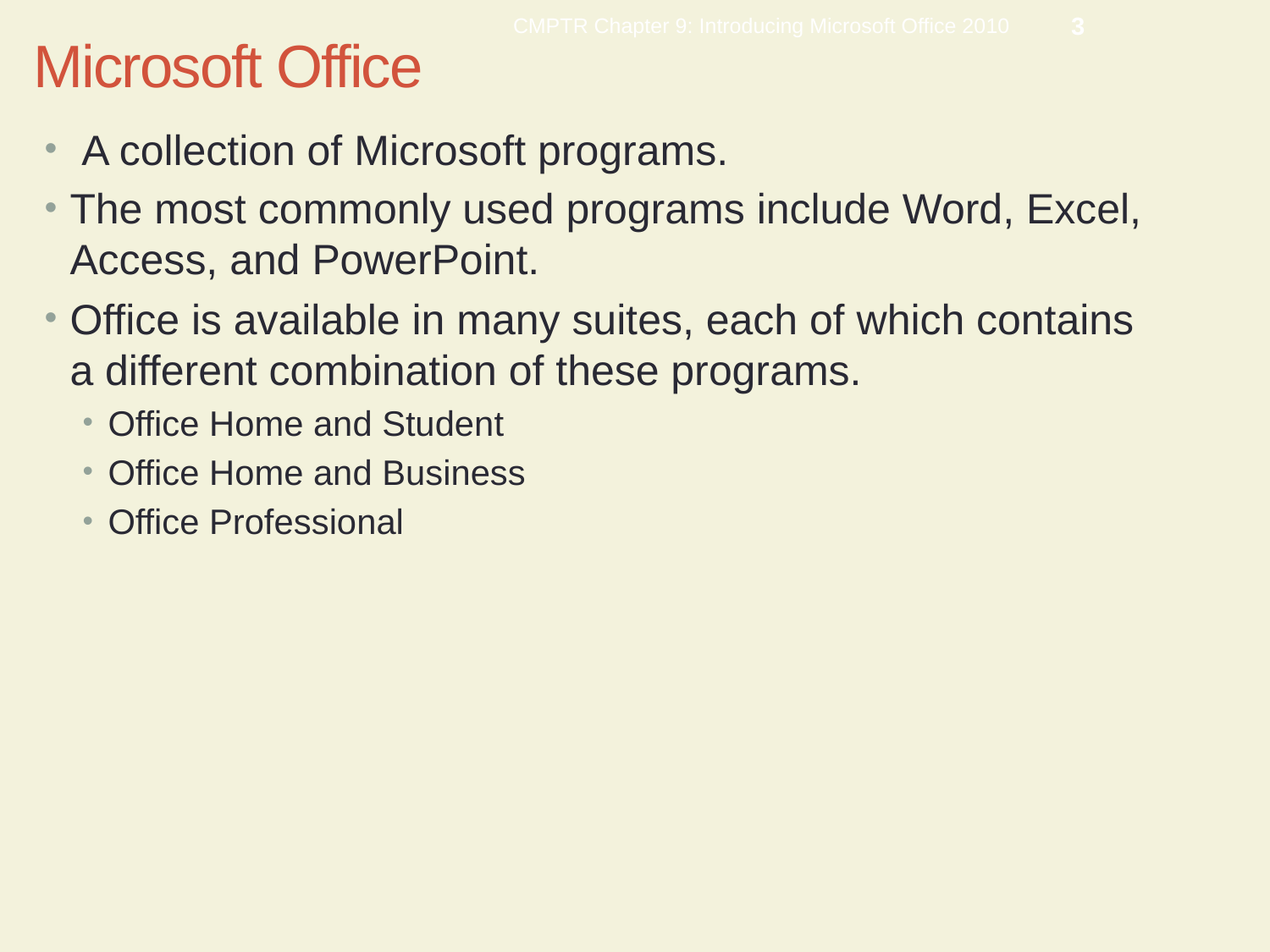

CMPTR Chapter 9: Introducing Microsoft Office 2010
3
# Microsoft Office
 A collection of Microsoft programs.
The most commonly used programs include Word, Excel, Access, and PowerPoint.
Office is available in many suites, each of which contains a different combination of these programs.
Office Home and Student
Office Home and Business
Office Professional